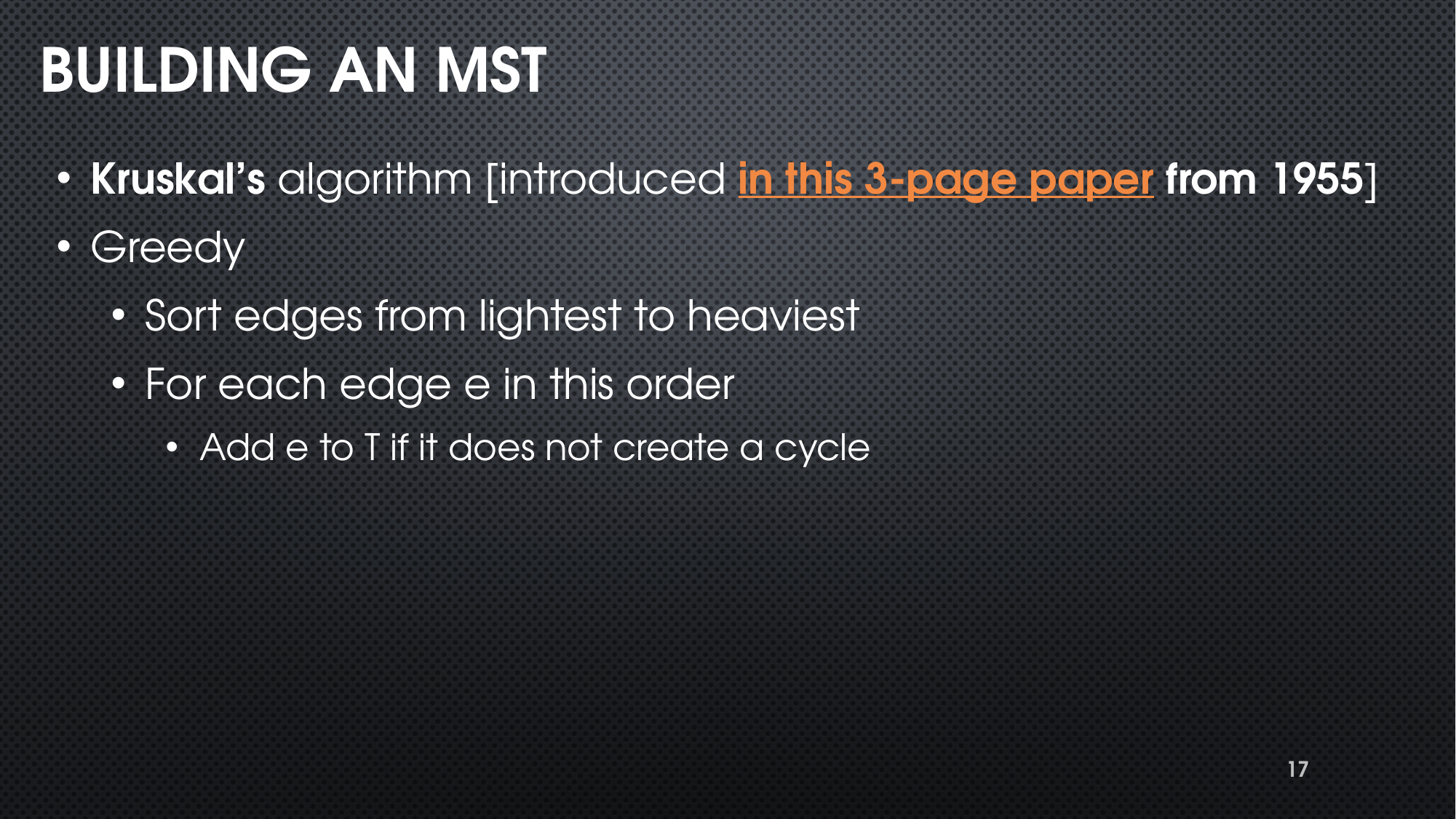

# building an MST
Kruskal’s algorithm [introduced in this 3-page paper from 1955]
Greedy
Sort edges from lightest to heaviest
For each edge e in this order
Add e to T if it does not create a cycle
17